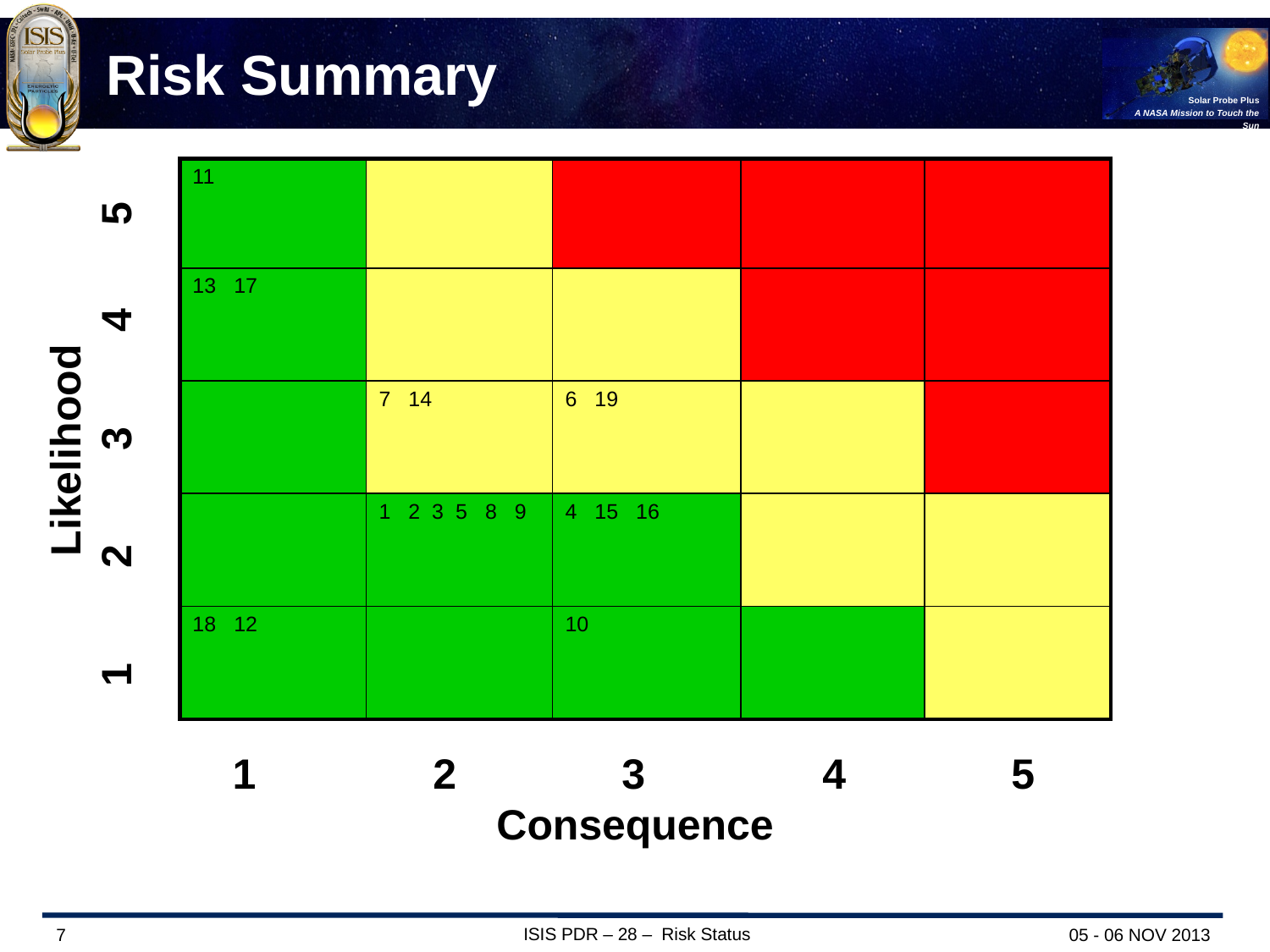

Risk Summary
| 11 |  |  |  |  |
| --- | --- | --- | --- | --- |
| 13 17 |  |  |  |  |
|  | 7 14 | 6 19 |  |  |
|  | 1 2 3 5 8 9 | 4 15 16 |  |  |
| 18 12 |  | 10 |  |  |
Likelihood
1        2        3        4       5
1               2              3               4              5
Consequence